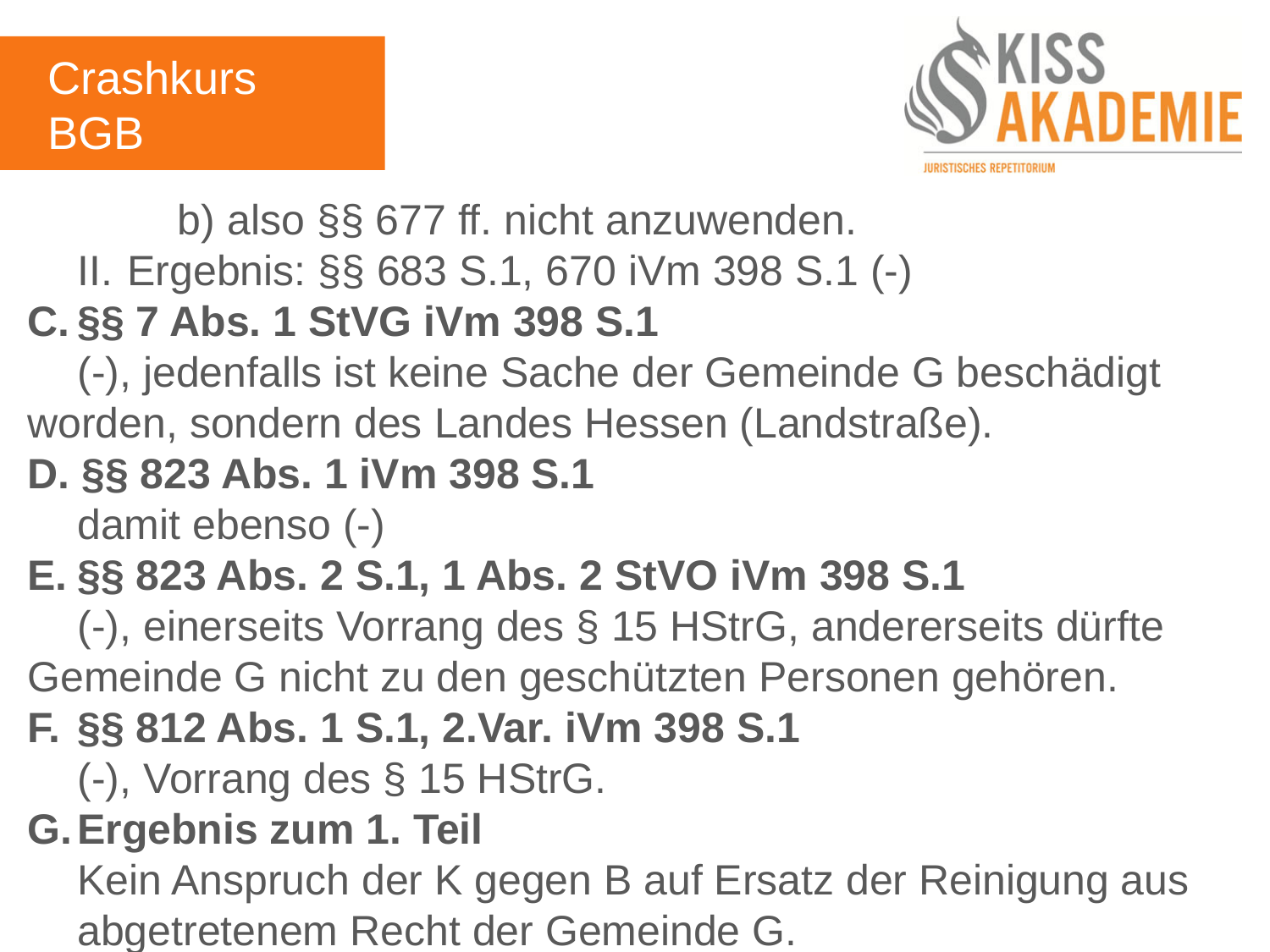

Crashkurs BGB
3. Tag
			b)	also §§ 677 ff. nicht anzuwenden.
	II.	Ergebnis: §§ 683 S.1, 670 iVm 398 S.1 (-)
C.	§§ 7 Abs. 1 StVG iVm 398 S.1
	(-), jedenfalls ist keine Sache der Gemeinde G beschädigt	worden, sondern des Landes Hessen (Landstraße).
D. §§ 823 Abs. 1 iVm 398 S.1
	damit ebenso (-)
E.	§§ 823 Abs. 2 S.1, 1 Abs. 2 StVO iVm 398 S.1
	(-), einerseits Vorrang des § 15 HStrG, andererseits dürfte	Gemeinde G nicht zu den geschützten Personen gehören.
F.	§§ 812 Abs. 1 S.1, 2.Var. iVm 398 S.1
	(-), Vorrang des § 15 HStrG.
G.	Ergebnis zum 1. Teil
	Kein Anspruch der K gegen B auf Ersatz der Reinigung aus	abgetretenem Recht der Gemeinde G.